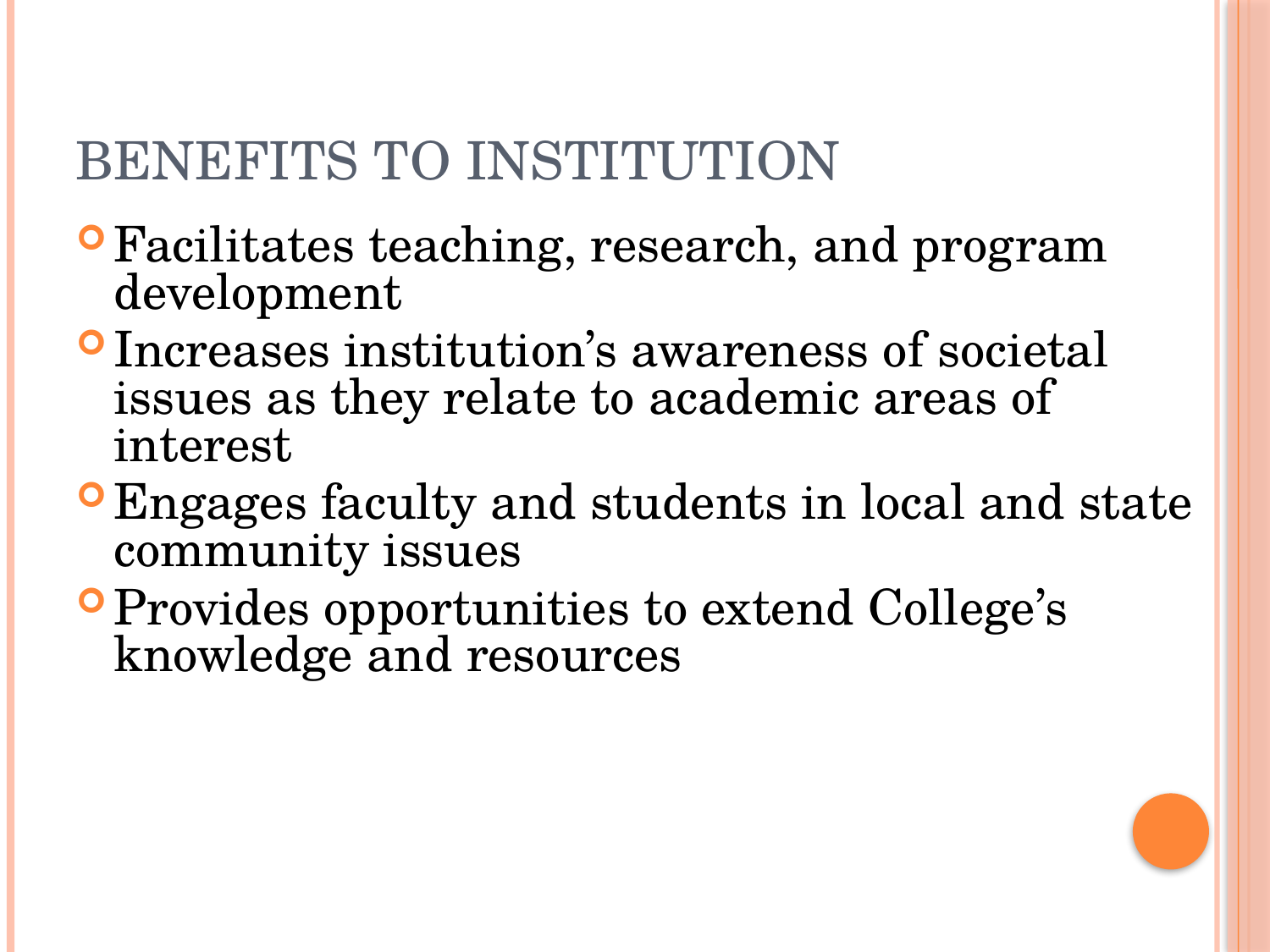

# Benefits to Institution
Facilitates teaching, research, and program development
Increases institution’s awareness of societal issues as they relate to academic areas of interest
Engages faculty and students in local and state community issues
Provides opportunities to extend College’s knowledge and resources